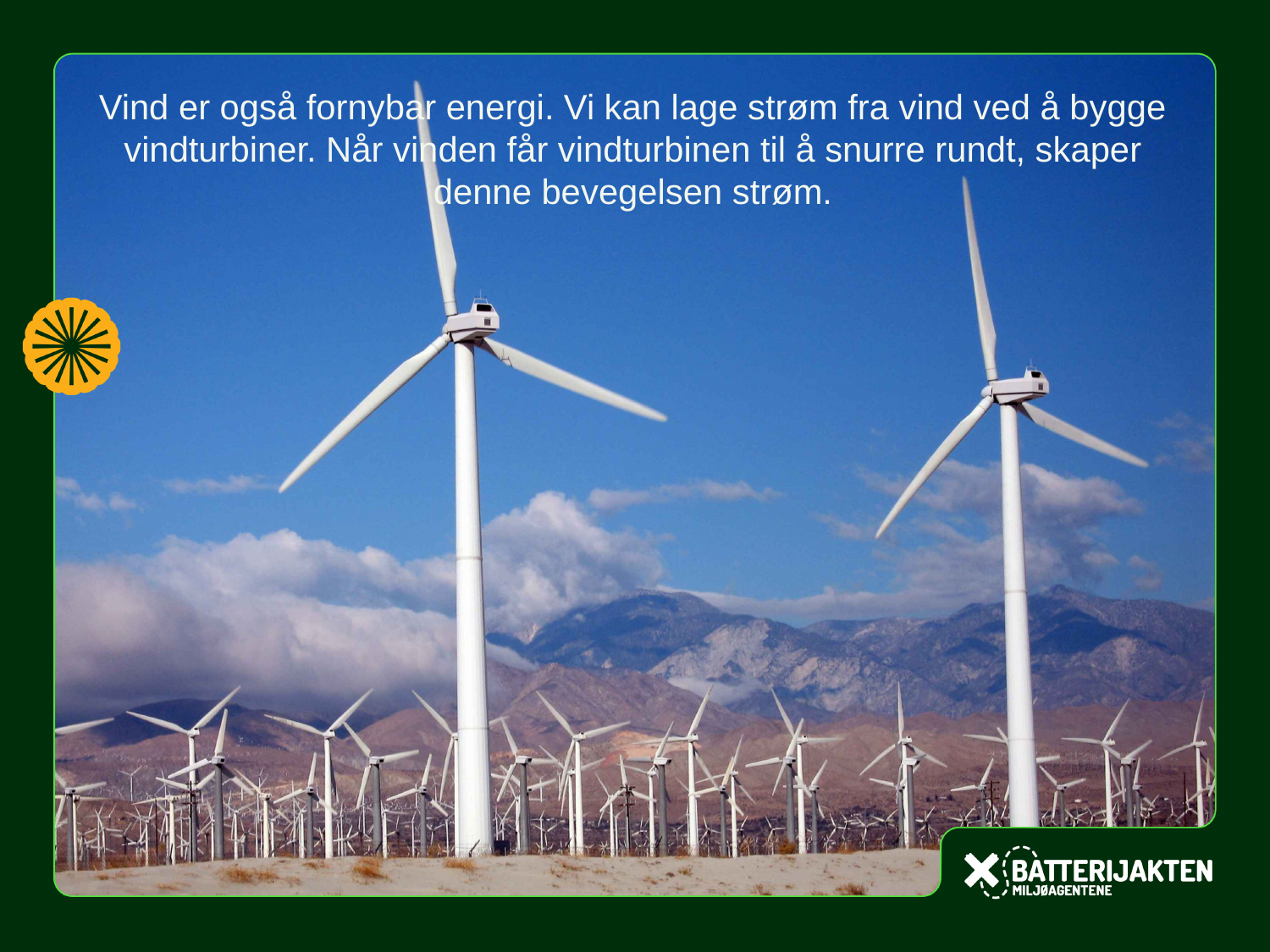

Vind er også fornybar energi. Vi kan lage strøm fra vind ved å bygge vindturbiner. Når vinden får vindturbinen til å snurre rundt, skaper denne bevegelsen strøm.